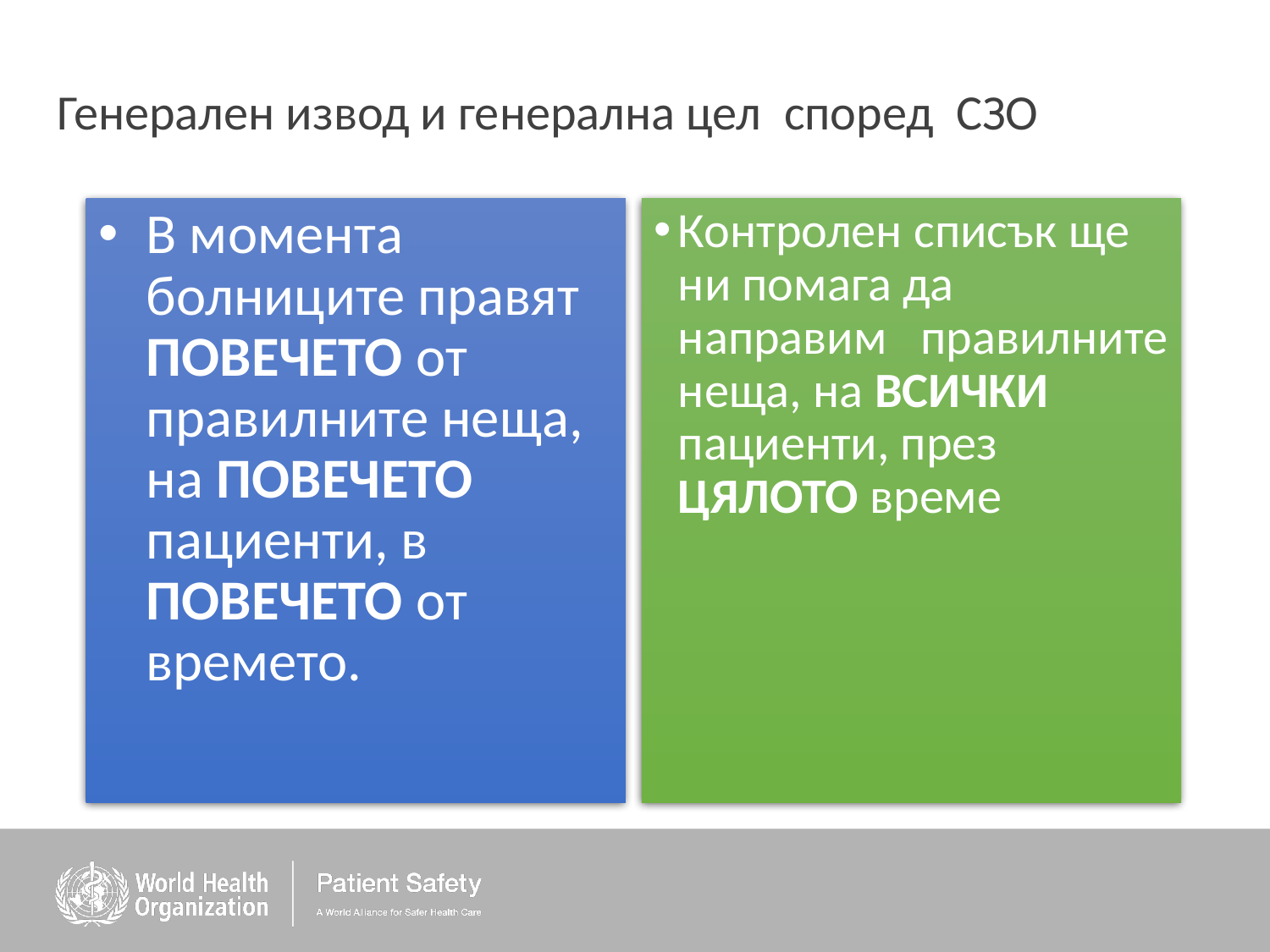

# Генерален извод и генерална цел  според  СЗО

В момента болниците правят ПОВЕЧЕТО от правилните неща, на ПОВЕЧЕТО пациенти, в ПОВЕЧЕТО от времето.

Контролен списък ще ни помага да направим   правилните неща, на ВСИЧКИ пациенти, през ЦЯЛОТО време